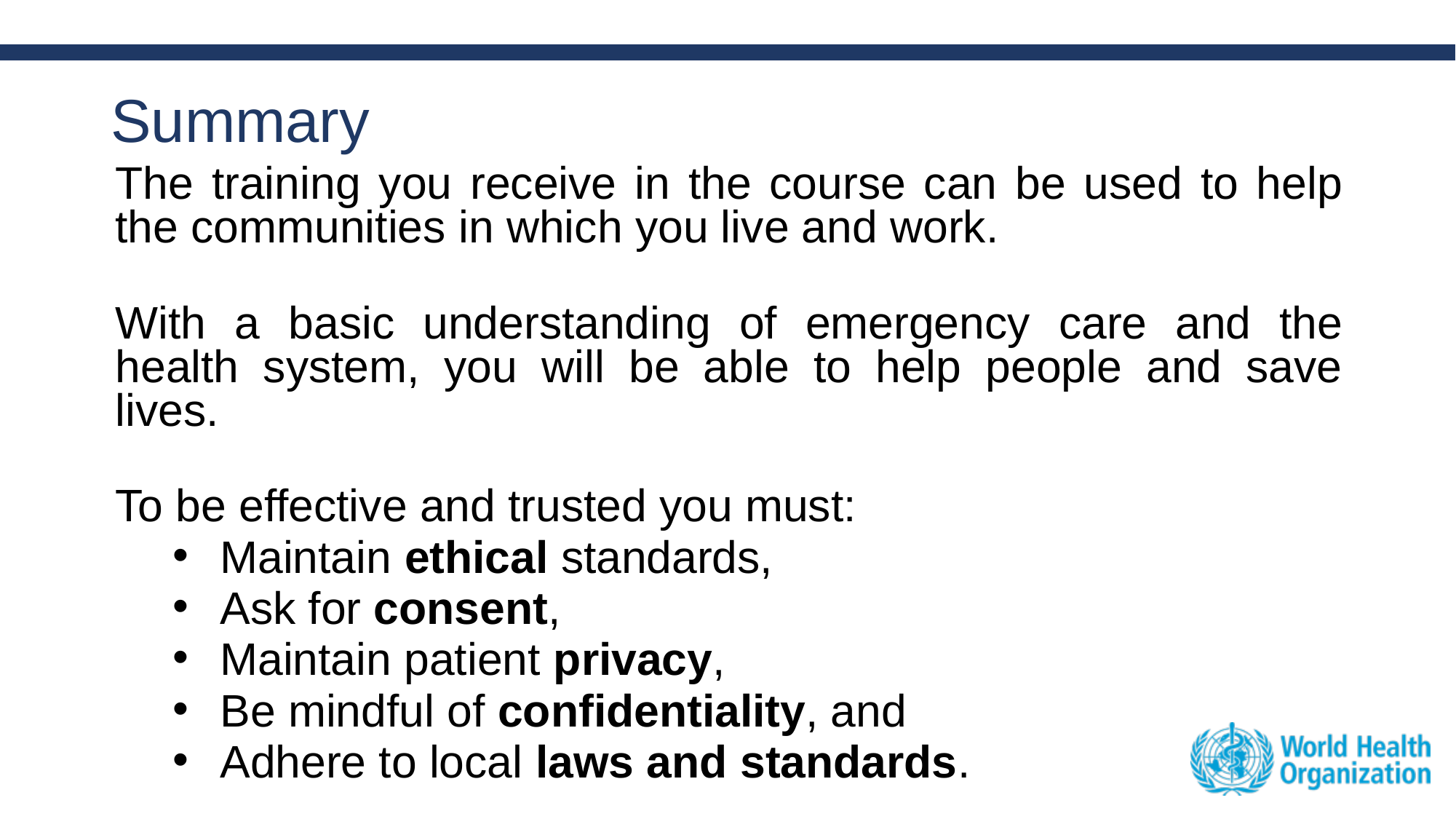

# Summary

The training you receive in the course can be used to help the communities in which you live and work.

With a basic understanding of emergency care and the health system, you will be able to help people and save lives.

To be effective and trusted you must:
Maintain ethical standards,
Ask for consent,
Maintain patient privacy,
Be mindful of confidentiality, and
Adhere to local laws and standards.